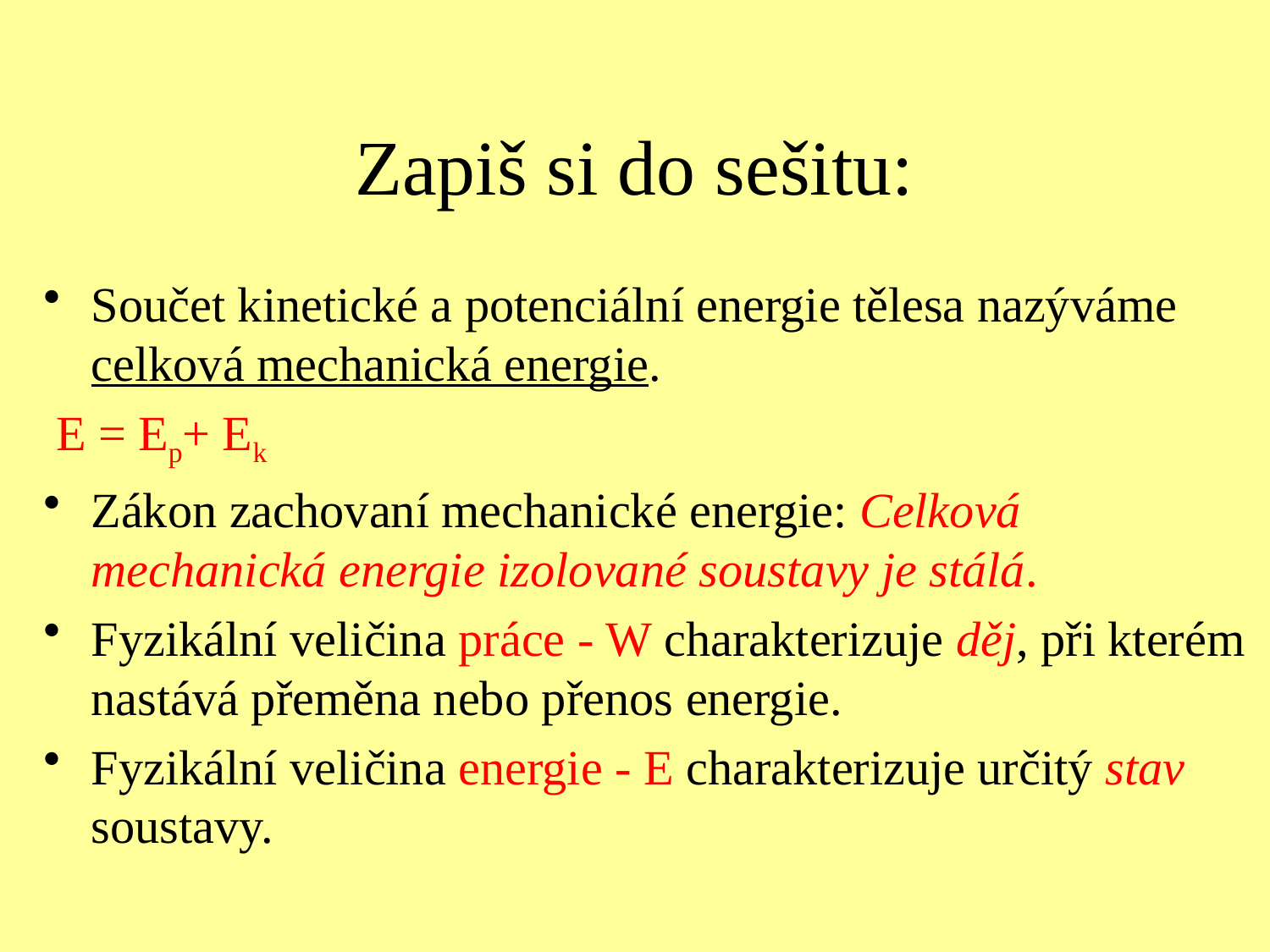

# Zapiš si do sešitu:
Součet kinetické a potenciální energie tělesa nazýváme celková mechanická energie.
 E = Ep+ Ek
Zákon zachovaní mechanické energie: Celková mechanická energie izolované soustavy je stálá.
Fyzikální veličina práce - W charakterizuje děj, při kterém nastává přeměna nebo přenos energie.
Fyzikální veličina energie - E charakterizuje určitý stav soustavy.